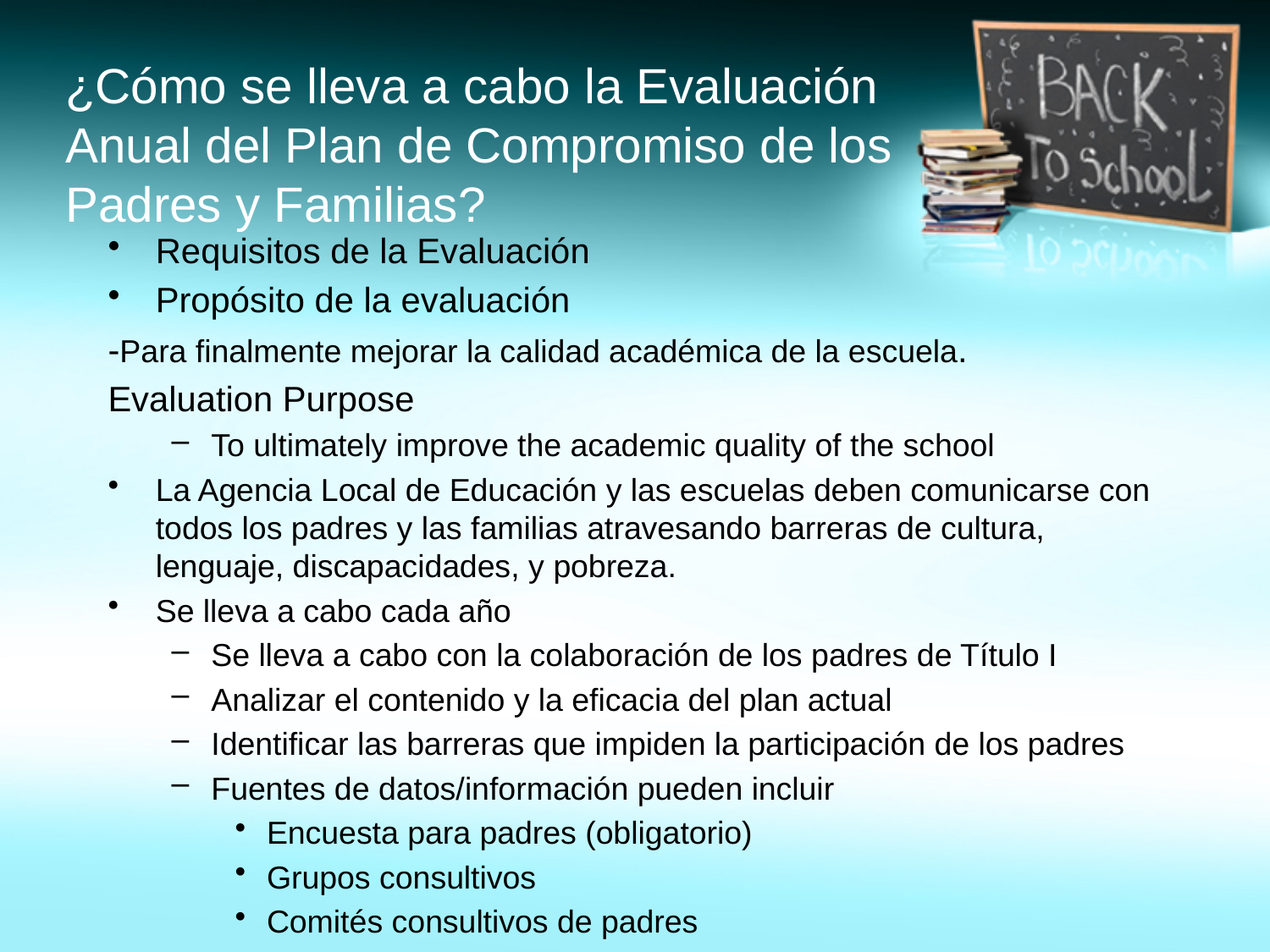

# ¿Cómo se lleva a cabo la Evaluación Anual del Plan de Compromiso de los Padres y Familias?
Requisitos de la Evaluación
Propósito de la evaluación
-Para finalmente mejorar la calidad académica de la escuela.
Evaluation Purpose
To ultimately improve the academic quality of the school
La Agencia Local de Educación y las escuelas deben comunicarse con todos los padres y las familias atravesando barreras de cultura, lenguaje, discapacidades, y pobreza.
Se lleva a cabo cada año
Se lleva a cabo con la colaboración de los padres de Título I
Analizar el contenido y la eficacia del plan actual
Identificar las barreras que impiden la participación de los padres
Fuentes de datos/información pueden incluir
Encuesta para padres (obligatorio)
Grupos consultivos
Comités consultivos de padres